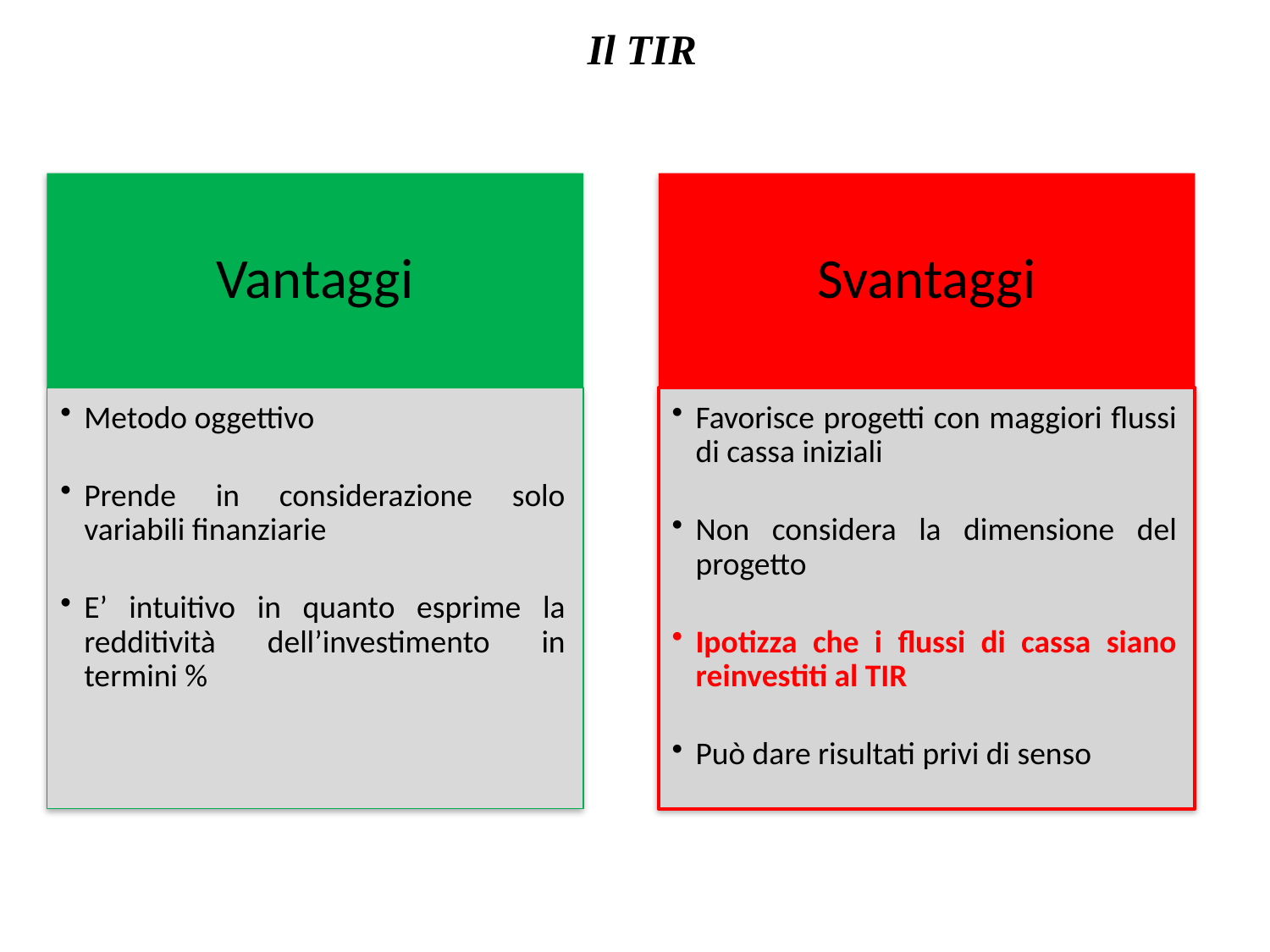

Il TIR
Vantaggi
Metodo oggettivo

Prende in considerazione solo variabili finanziarie

E’ intuitivo in quanto esprime la redditività dell’investimento in termini %
Svantaggi
Favorisce progetti con maggiori flussi di cassa iniziali

Non considera la dimensione del progetto

Ipotizza che i flussi di cassa siano reinvestiti al TIR

Può dare risultati privi di senso